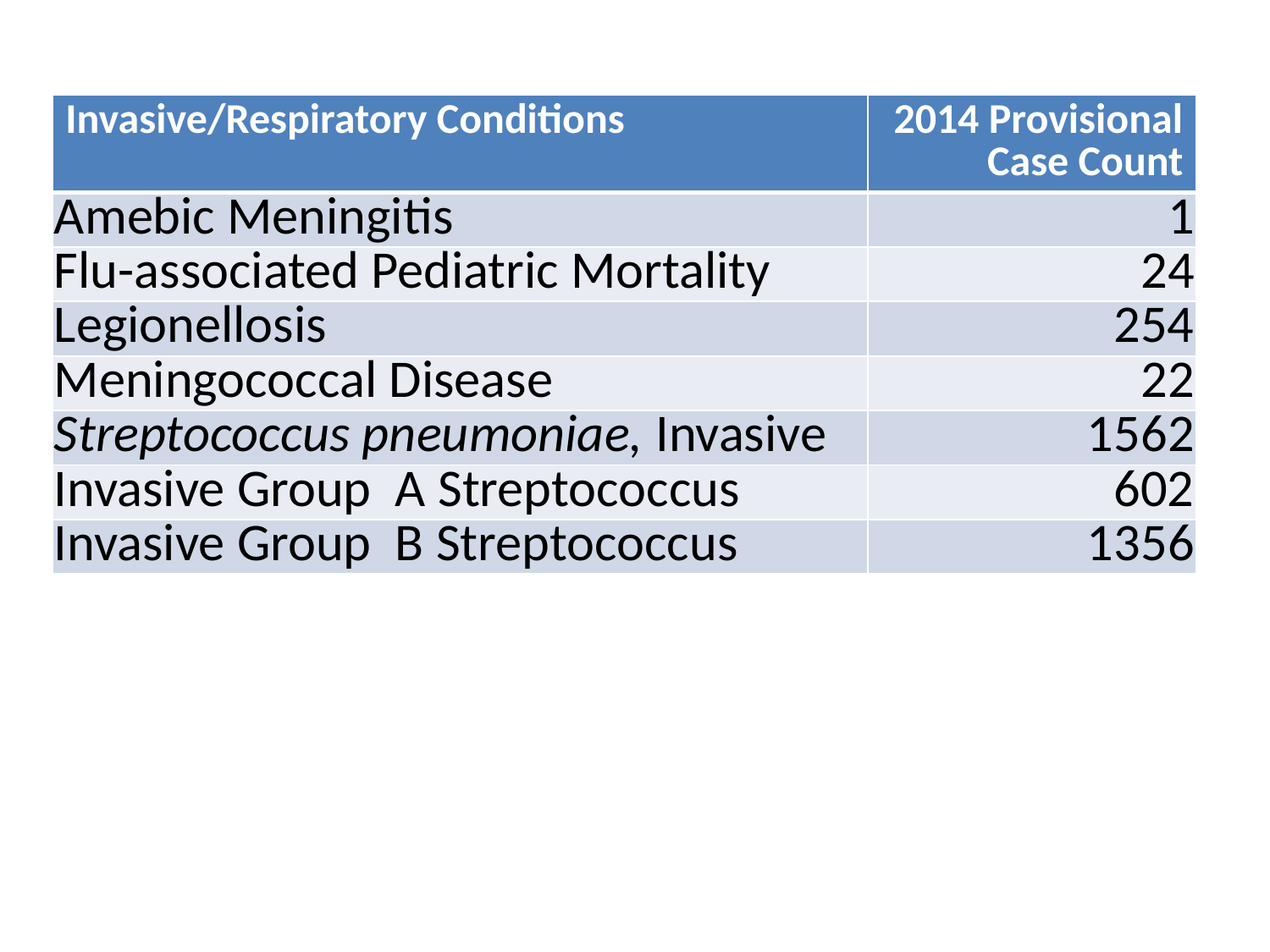

| Invasive/Respiratory Conditions | 2014 Provisional Case Count |
| --- | --- |
| Amebic Meningitis | 1 |
| Flu-associated Pediatric Mortality | 24 |
| Legionellosis | 254 |
| Meningococcal Disease | 22 |
| Streptococcus pneumoniae, Invasive | 1562 |
| Invasive Group A Streptococcus | 602 |
| Invasive Group B Streptococcus | 1356 |